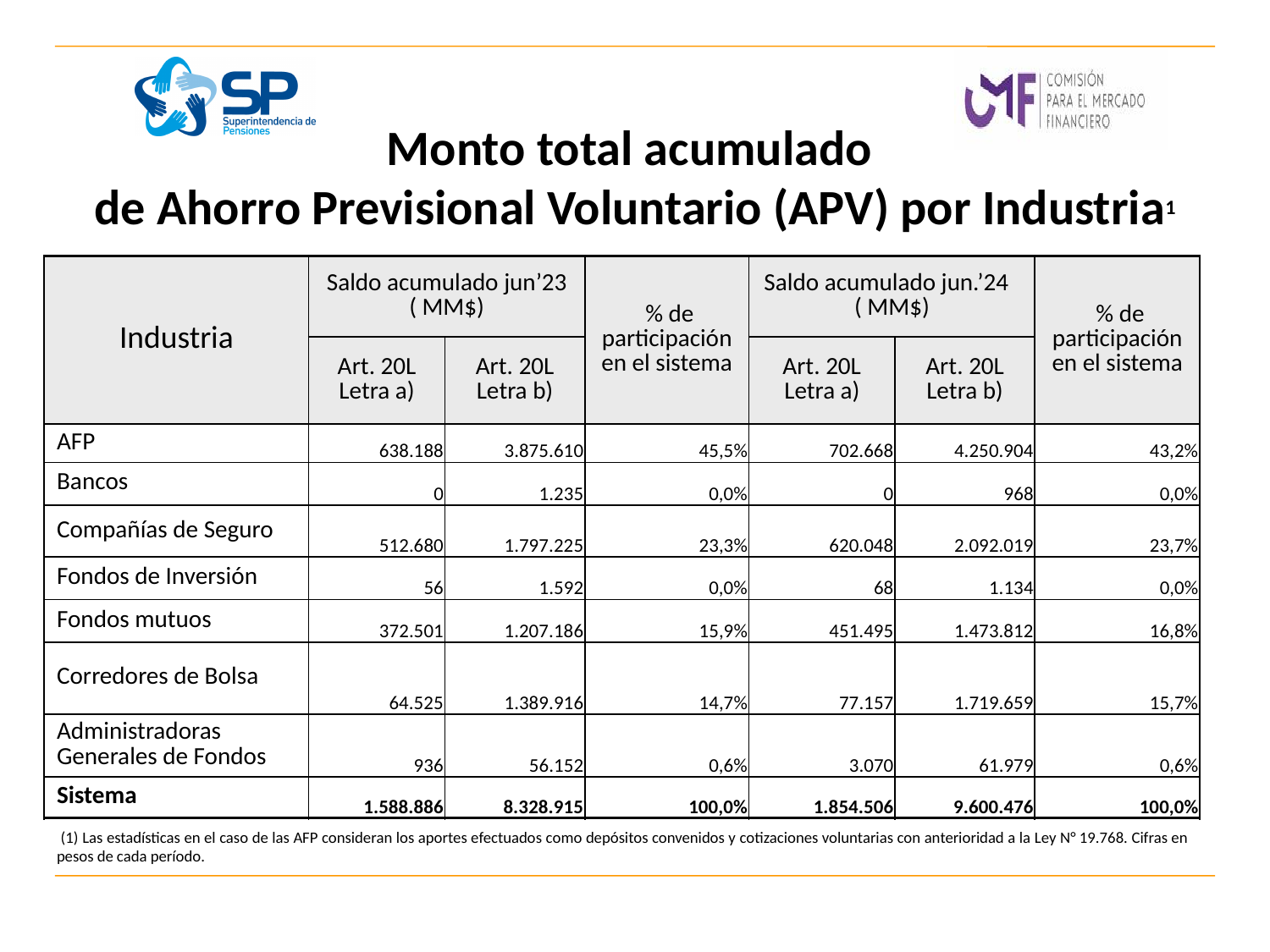

# Monto total acumulado de Ahorro Previsional Voluntario (APV) por Industria1
| Industria | Saldo acumulado jun’23 ( MM$) |  | % de participación en el sistema | Saldo acumulado jun.’24 ( MM$) |  | % de participación en el sistema |
| --- | --- | --- | --- | --- | --- | --- |
|  | Art. 20L Letra a) | Art. 20L Letra b) |  | Art. 20L Letra a) | Art. 20L Letra b) |  |
| AFP | 638.188 | 3.875.610 | 45,5% | 702.668 | 4.250.904 | 43,2% |
| Bancos | 0 | 1.235 | 0,0% | 0 | 968 | 0,0% |
| Compañías de Seguro | 512.680 | 1.797.225 | 23,3% | 620.048 | 2.092.019 | 23,7% |
| Fondos de Inversión | 56 | 1.592 | 0,0% | 68 | 1.134 | 0,0% |
| Fondos mutuos | 372.501 | 1.207.186 | 15,9% | 451.495 | 1.473.812 | 16,8% |
| Corredores de Bolsa | 64.525 | 1.389.916 | 14,7% | 77.157 | 1.719.659 | 15,7% |
| Administradoras Generales de Fondos | 936 | 56.152 | 0,6% | 3.070 | 61.979 | 0,6% |
| Sistema | 1.588.886 | 8.328.915 | 100,0% | 1.854.506 | 9.600.476 | 100,0% |
 (1) Las estadísticas en el caso de las AFP consideran los aportes efectuados como depósitos convenidos y cotizaciones voluntarias con anterioridad a la Ley N° 19.768. Cifras en pesos de cada período.